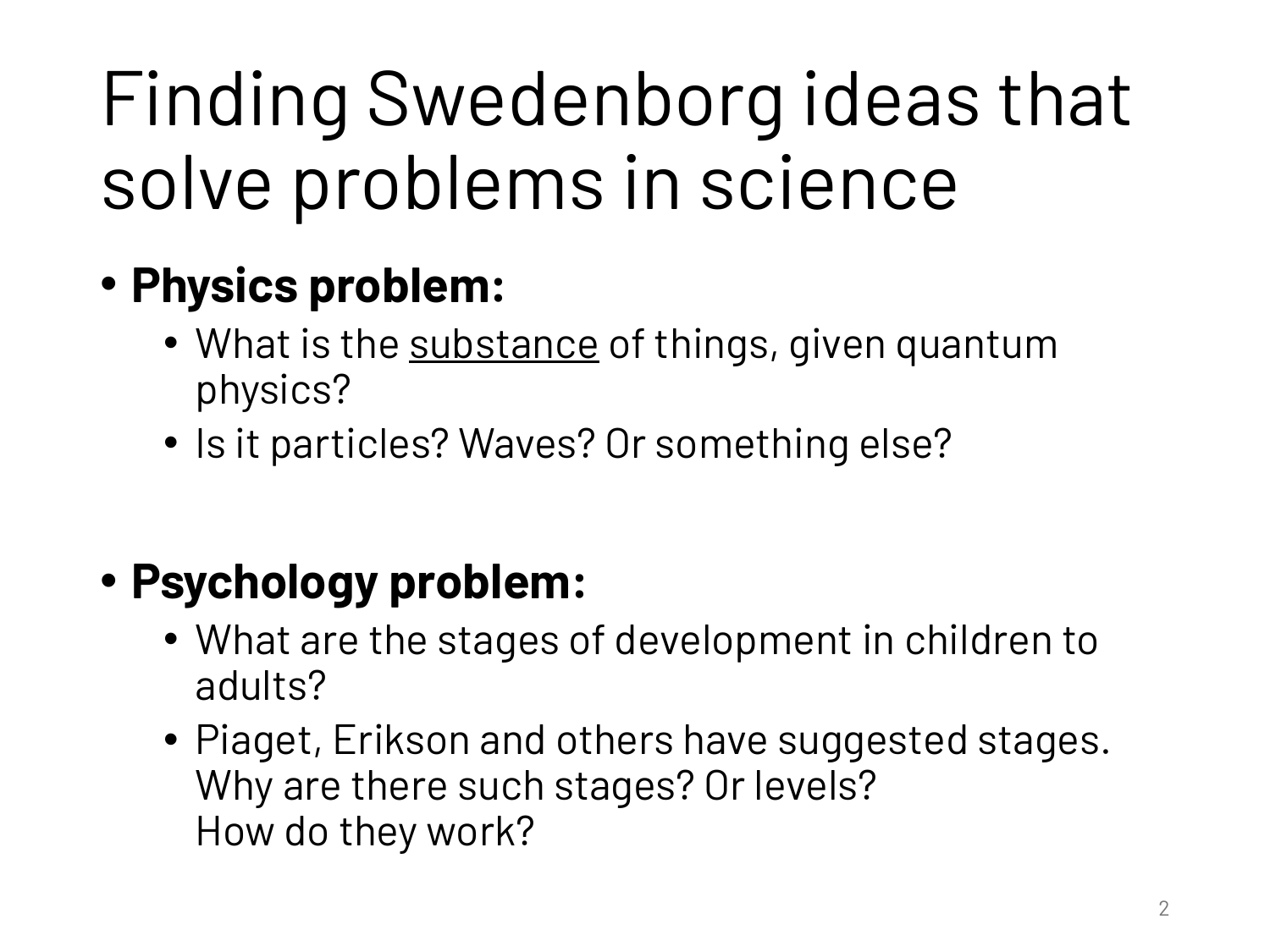

# Finding Swedenborg ideas that solve problems in science
Physics problem:
What is the substance of things, given quantum physics?
Is it particles? Waves? Or something else?

Psychology problem:
What are the stages of development in children to adults?
Piaget, Erikson and others have suggested stages.
Why are there such stages? Or levels?
How do they work?
2